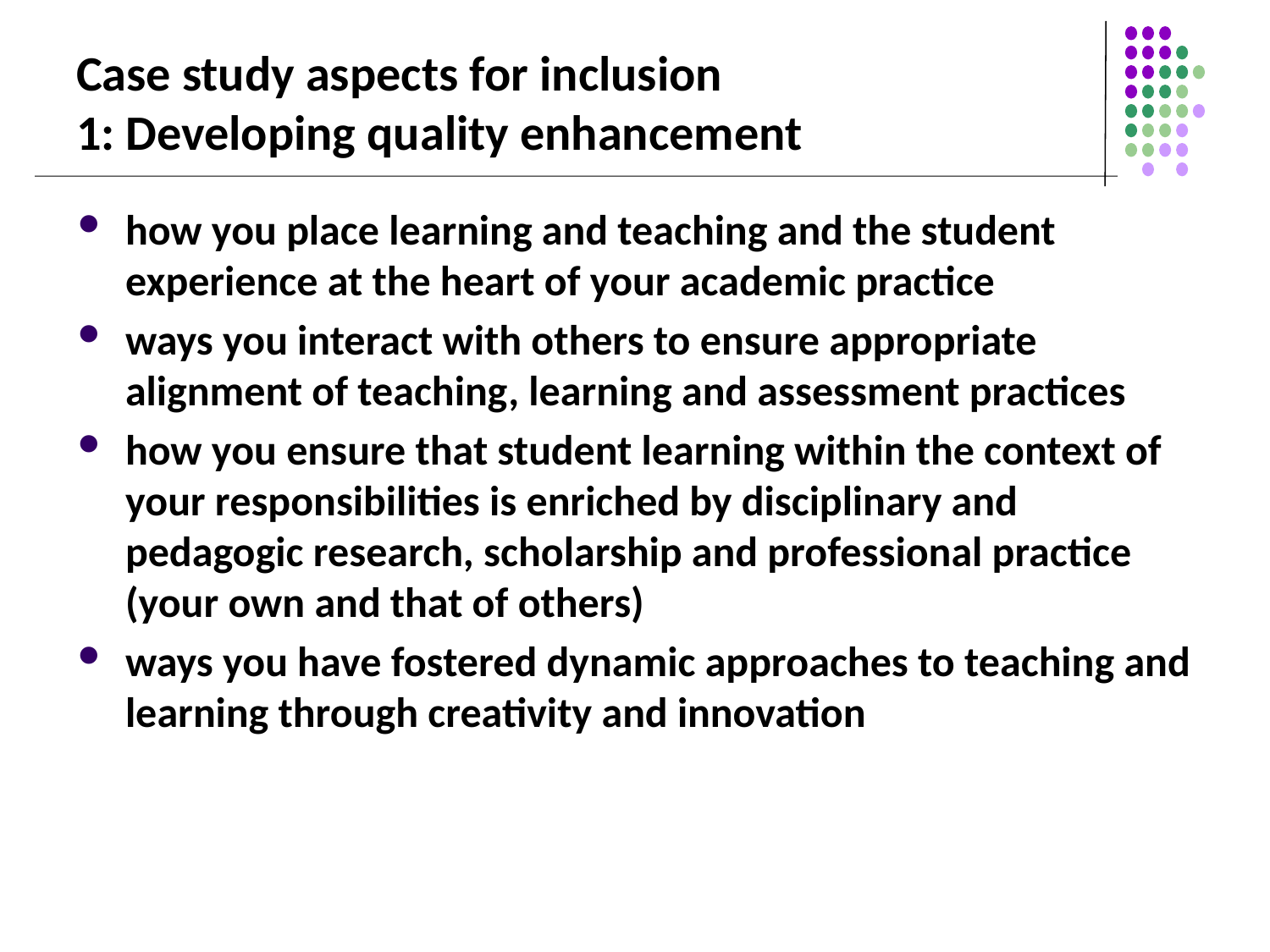

# Case study aspects for inclusion 1: Developing quality enhancement
how you place learning and teaching and the student experience at the heart of your academic practice
ways you interact with others to ensure appropriate alignment of teaching, learning and assessment practices
how you ensure that student learning within the context of your responsibilities is enriched by disciplinary and pedagogic research, scholarship and professional practice (your own and that of others)
ways you have fostered dynamic approaches to teaching and learning through creativity and innovation